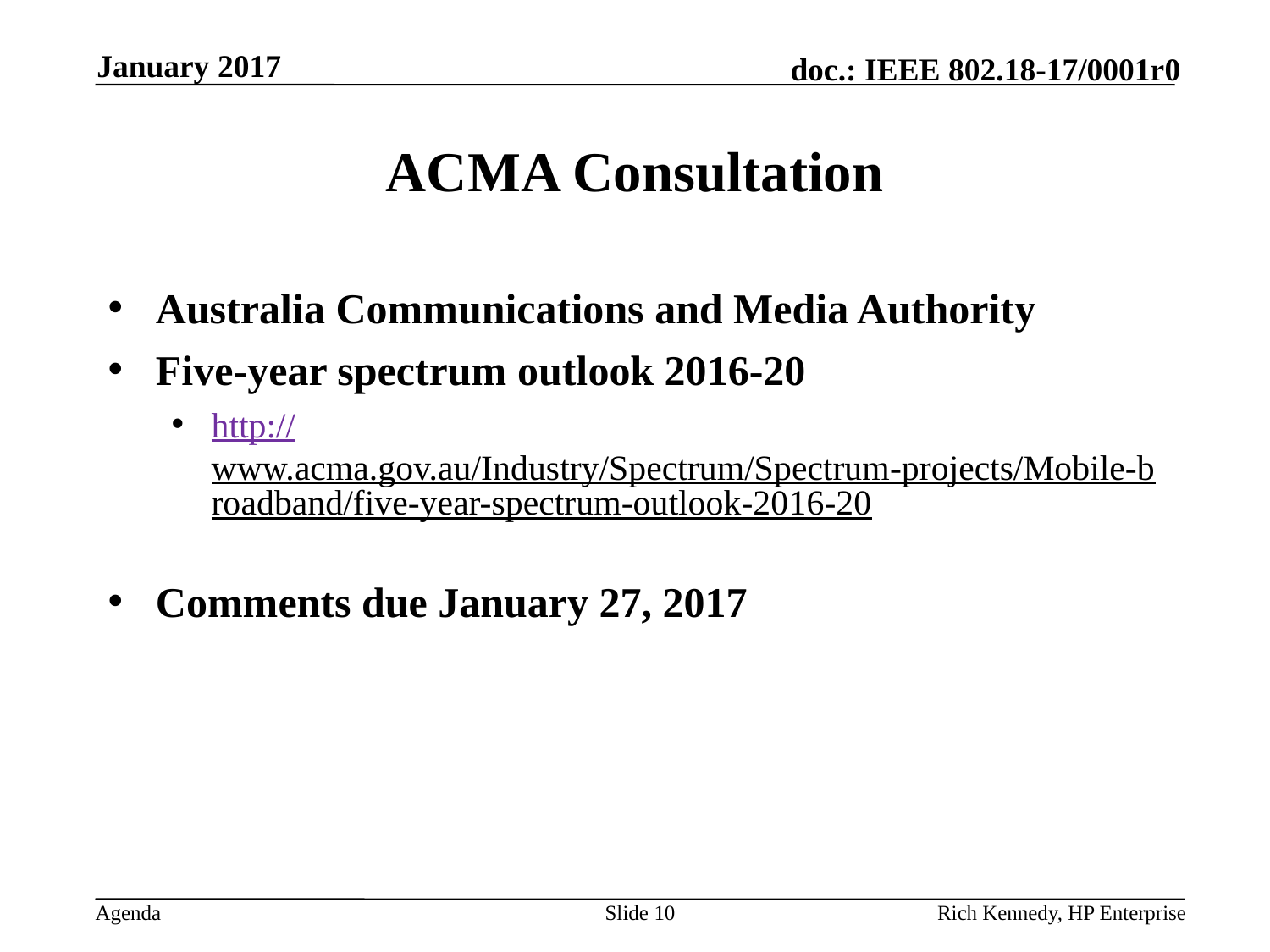

January 2017
# ACMA Consultation
Australia Communications and Media Authority
Five-year spectrum outlook 2016-20
http://www.acma.gov.au/Industry/Spectrum/Spectrum-projects/Mobile-broadband/five-year-spectrum-outlook-2016-20
Comments due January 27, 2017
Slide 10
Rich Kennedy, HP Enterprise